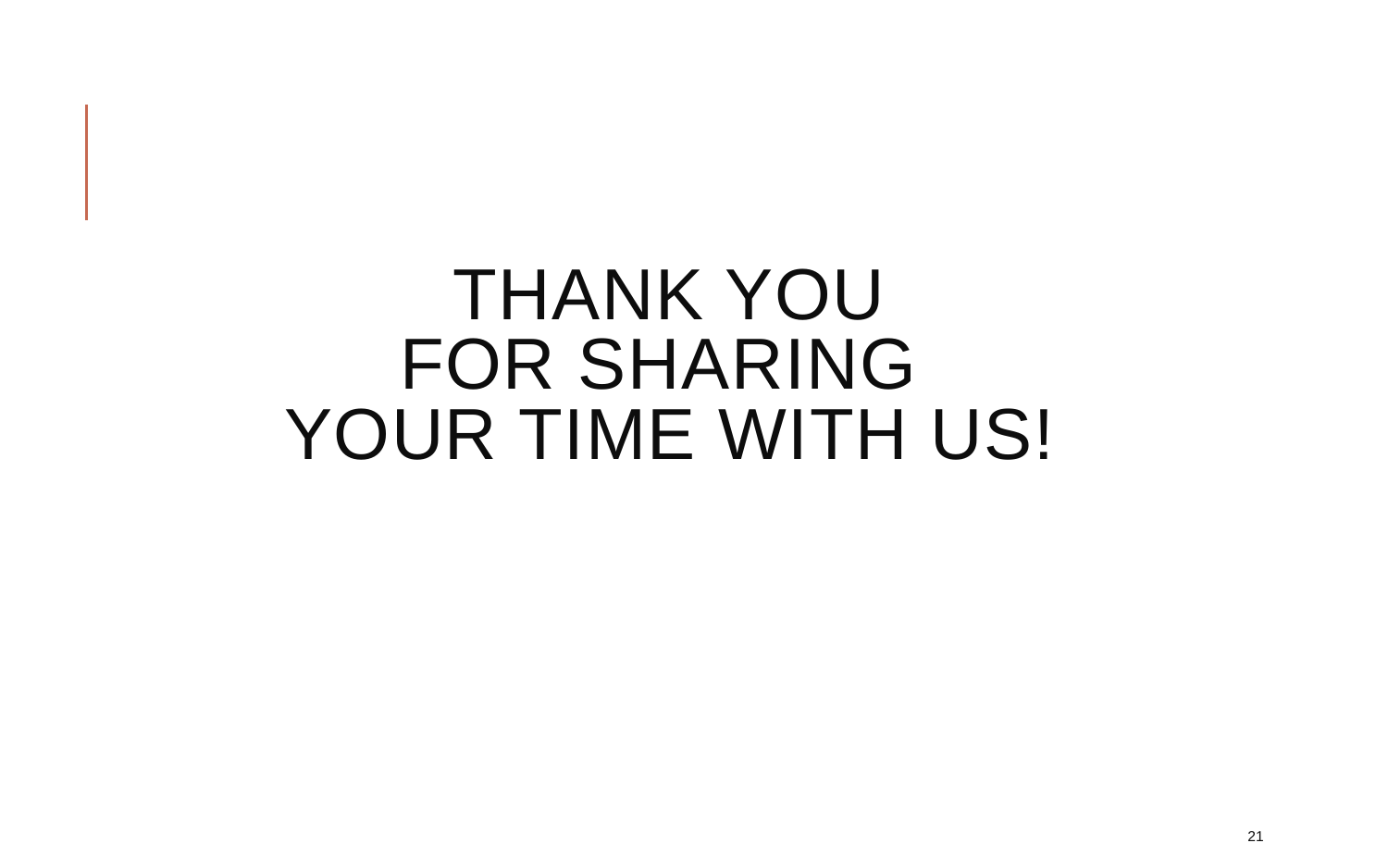

# Thank you for sharing your time with US!
21